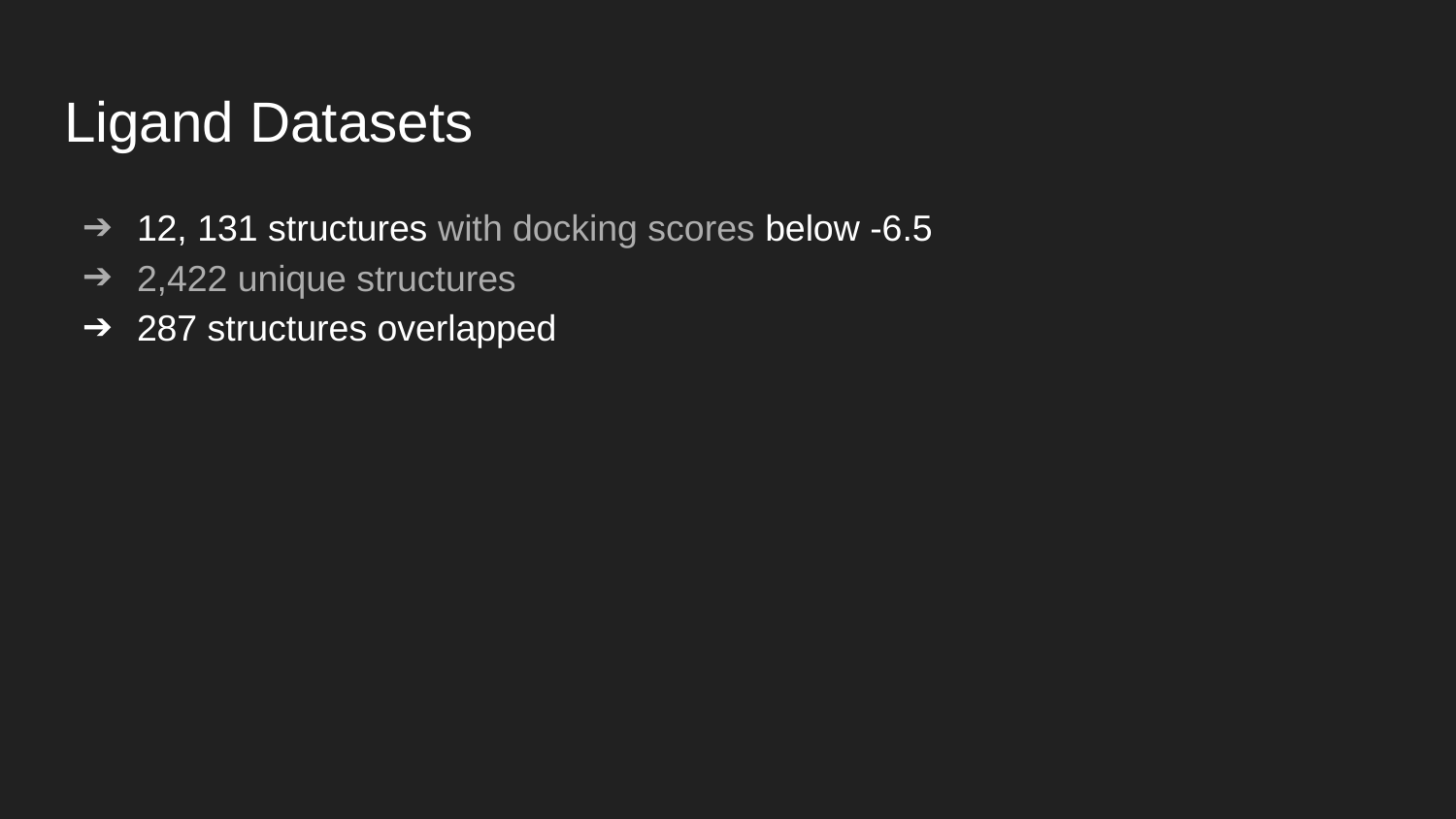

# Ligand Datasets
12, 131 structures with docking scores below -6.5
2,422 unique structures
287 structures overlapped